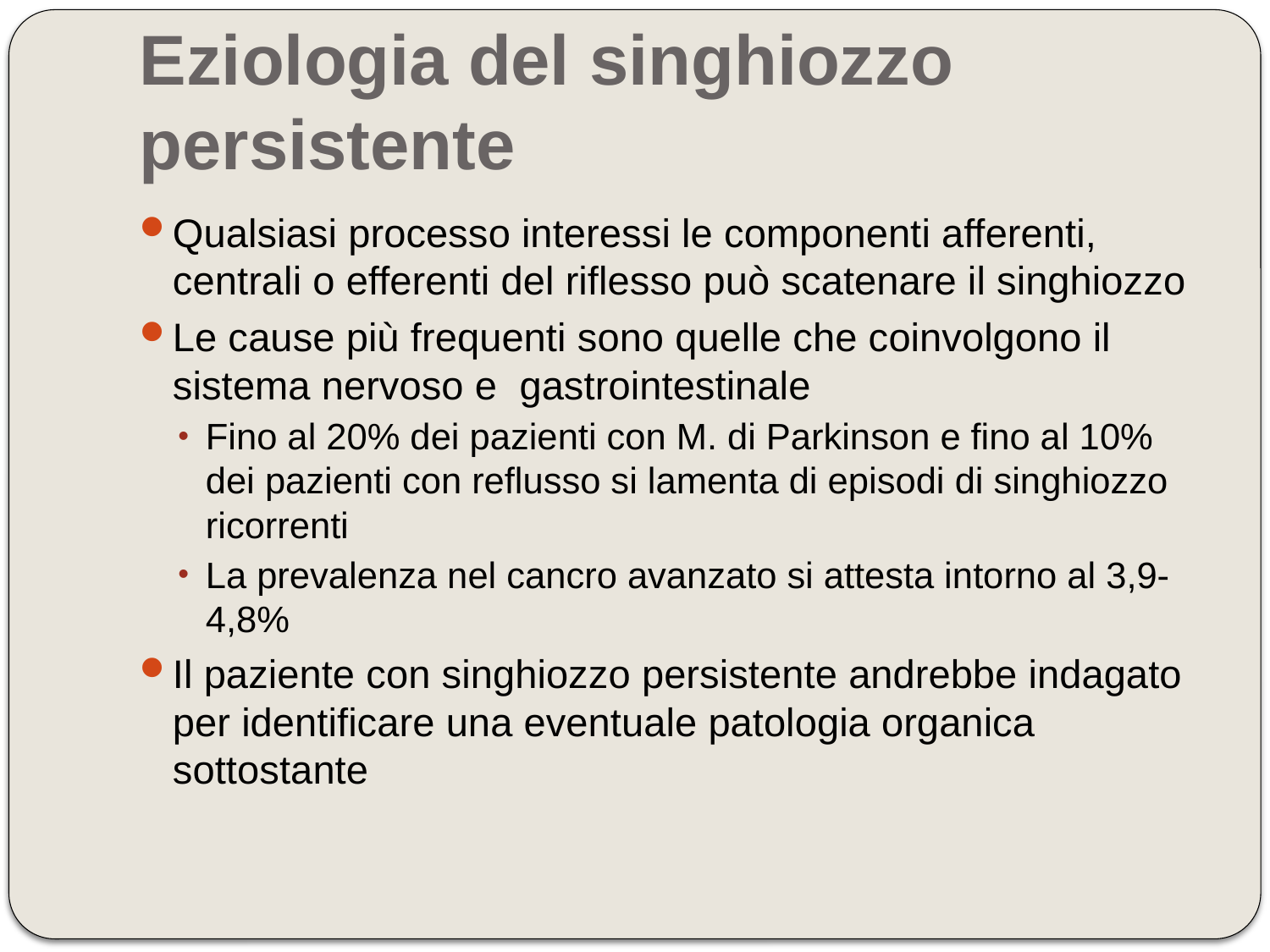

# Eziologia del singhiozzo persistente
Qualsiasi processo interessi le componenti afferenti, centrali o efferenti del riflesso può scatenare il singhiozzo
Le cause più frequenti sono quelle che coinvolgono il sistema nervoso e  gastrointestinale
Fino al 20% dei pazienti con M. di Parkinson e fino al 10% dei pazienti con reflusso si lamenta di episodi di singhiozzo ricorrenti
La prevalenza nel cancro avanzato si attesta intorno al 3,9-4,8%
Il paziente con singhiozzo persistente andrebbe indagato per identificare una eventuale patologia organica sottostante